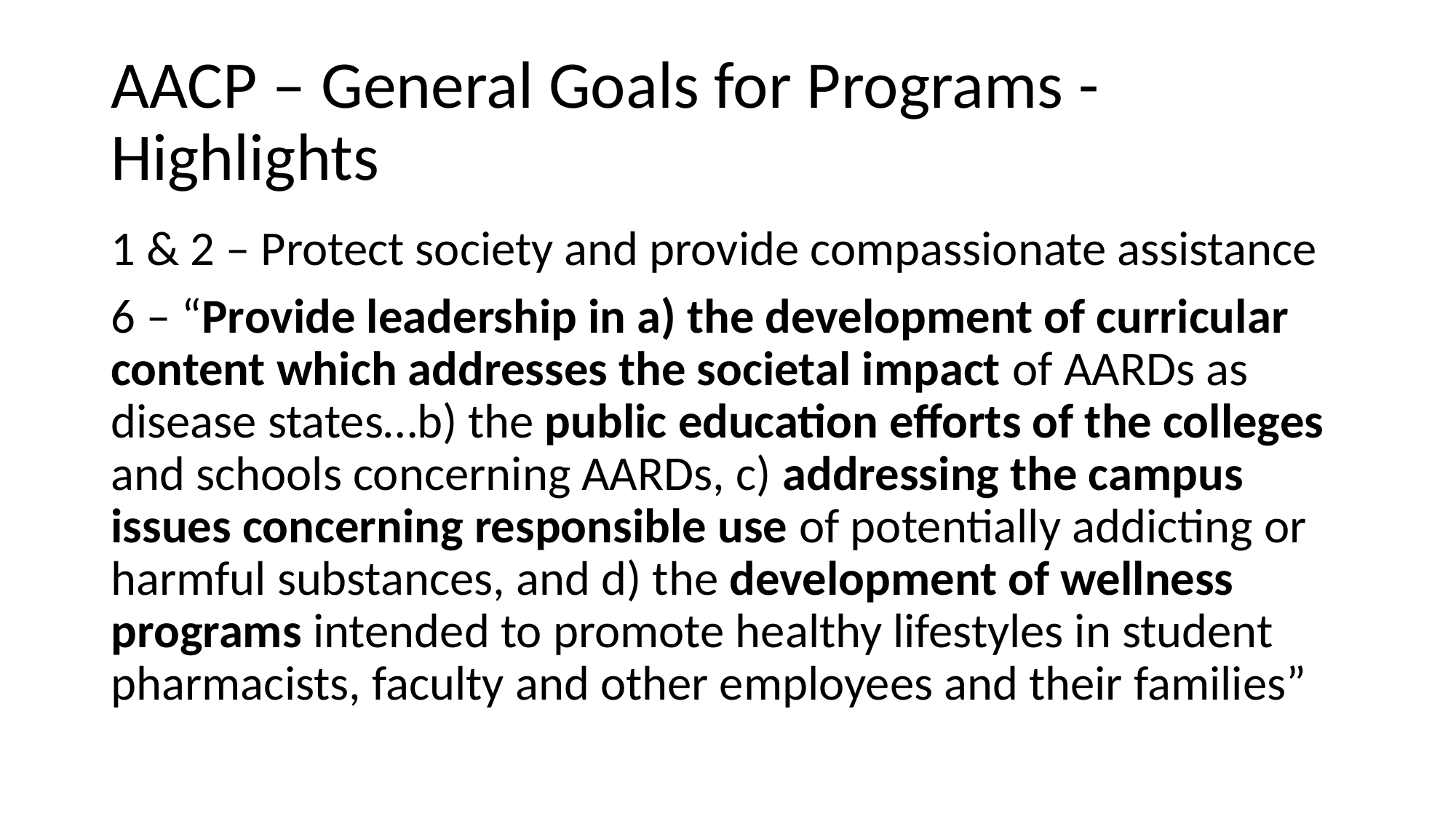

# AACP – General Goals for Programs - Highlights
1 & 2 – Protect society and provide compassionate assistance
6 – “Provide leadership in a) the development of curricular content which addresses the societal impact of AARDs as disease states…b) the public education efforts of the colleges and schools concerning AARDs, c) addressing the campus issues concerning responsible use of potentially addicting or harmful substances, and d) the development of wellness programs intended to promote healthy lifestyles in student pharmacists, faculty and other employees and their families”